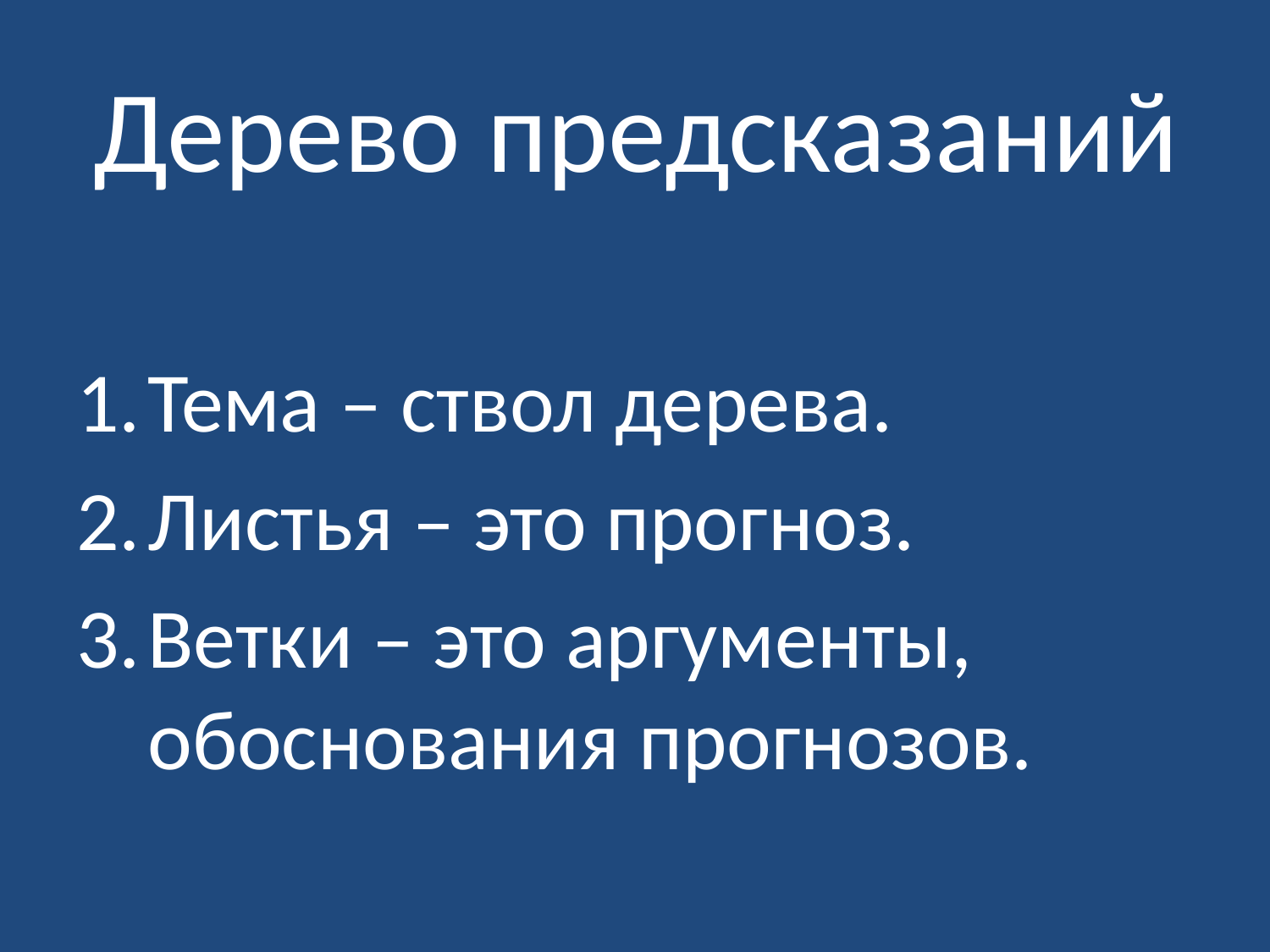

# Дерево предсказаний

Тема – ствол дерева.
Листья – это прогноз.
Ветки – это аргументы, обоснования прогнозов.